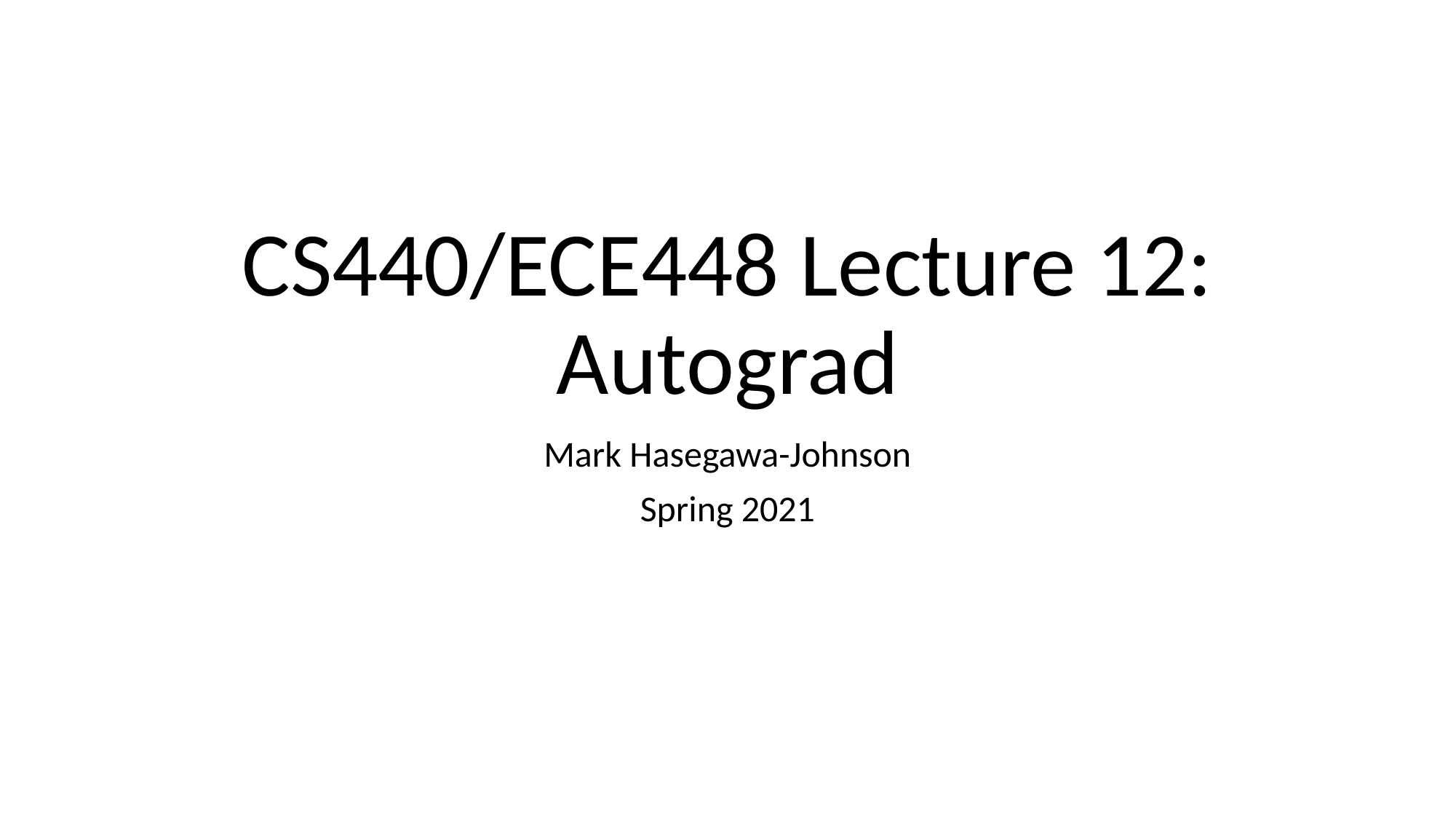

# CS440/ECE448 Lecture 12: Autograd
Mark Hasegawa-Johnson
Spring 2021